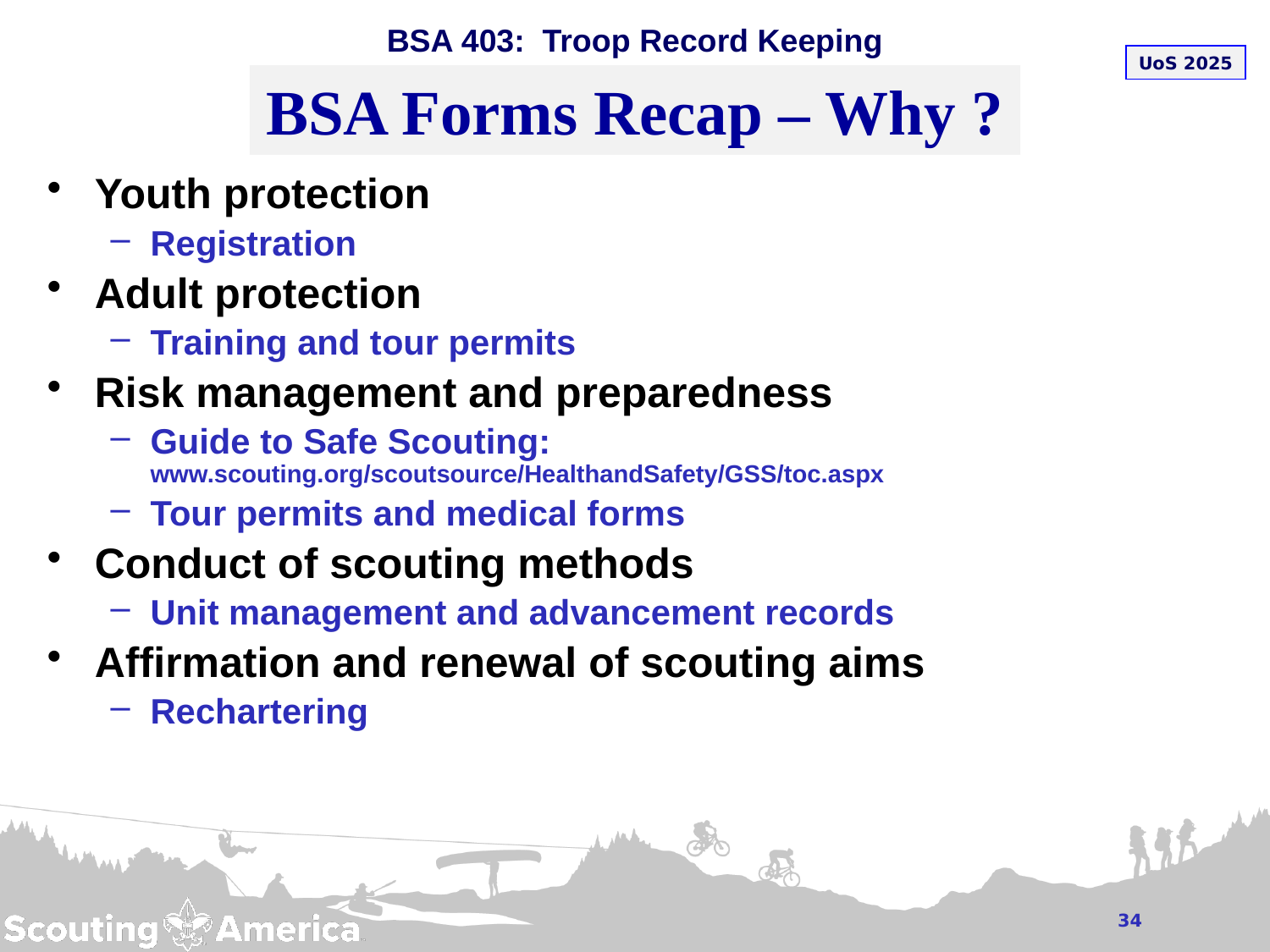

# BSA Forms Recap – Why ?
Youth protection
Registration
Adult protection
Training and tour permits
Risk management and preparedness
Guide to Safe Scouting:  				www.scouting.org/scoutsource/HealthandSafety/GSS/toc.aspx
Tour permits and medical forms
Conduct of scouting methods
Unit management and advancement records
Affirmation and renewal of scouting aims
Rechartering